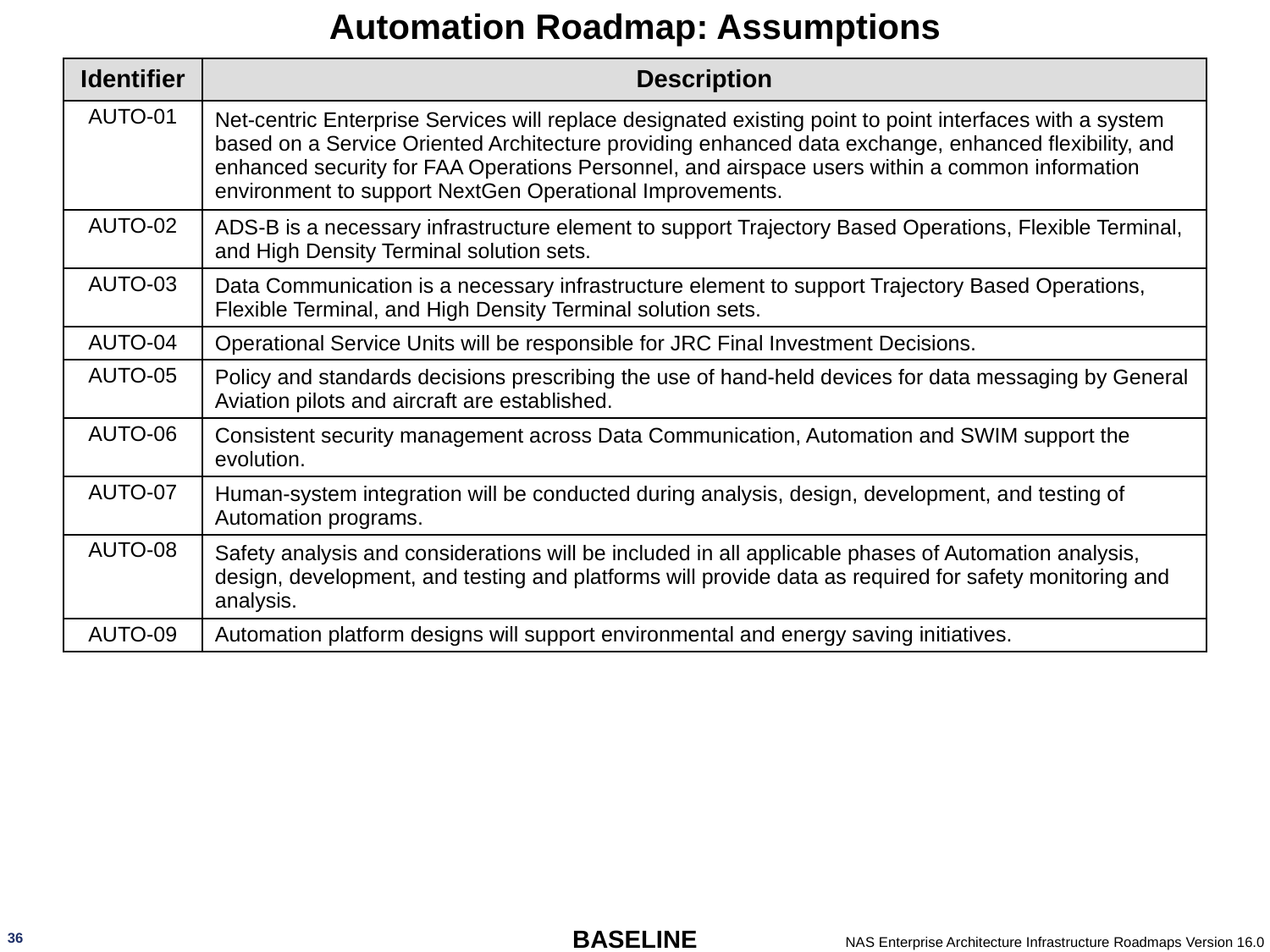

# Automation Roadmap: Assumptions
| Identifier | Description |
| --- | --- |
| AUTO-01 | Net-centric Enterprise Services will replace designated existing point to point interfaces with a system based on a Service Oriented Architecture providing enhanced data exchange, enhanced flexibility, and enhanced security for FAA Operations Personnel, and airspace users within a common information environment to support NextGen Operational Improvements. |
| AUTO-02 | ADS-B is a necessary infrastructure element to support Trajectory Based Operations, Flexible Terminal, and High Density Terminal solution sets. |
| AUTO-03 | Data Communication is a necessary infrastructure element to support Trajectory Based Operations, Flexible Terminal, and High Density Terminal solution sets. |
| AUTO-04 | Operational Service Units will be responsible for JRC Final Investment Decisions. |
| AUTO-05 | Policy and standards decisions prescribing the use of hand-held devices for data messaging by General Aviation pilots and aircraft are established. |
| AUTO-06 | Consistent security management across Data Communication, Automation and SWIM support the evolution. |
| AUTO-07 | Human-system integration will be conducted during analysis, design, development, and testing of Automation programs. |
| AUTO-08 | Safety analysis and considerations will be included in all applicable phases of Automation analysis, design, development, and testing and platforms will provide data as required for safety monitoring and analysis. |
| AUTO-09 | Automation platform designs will support environmental and energy saving initiatives. |
36